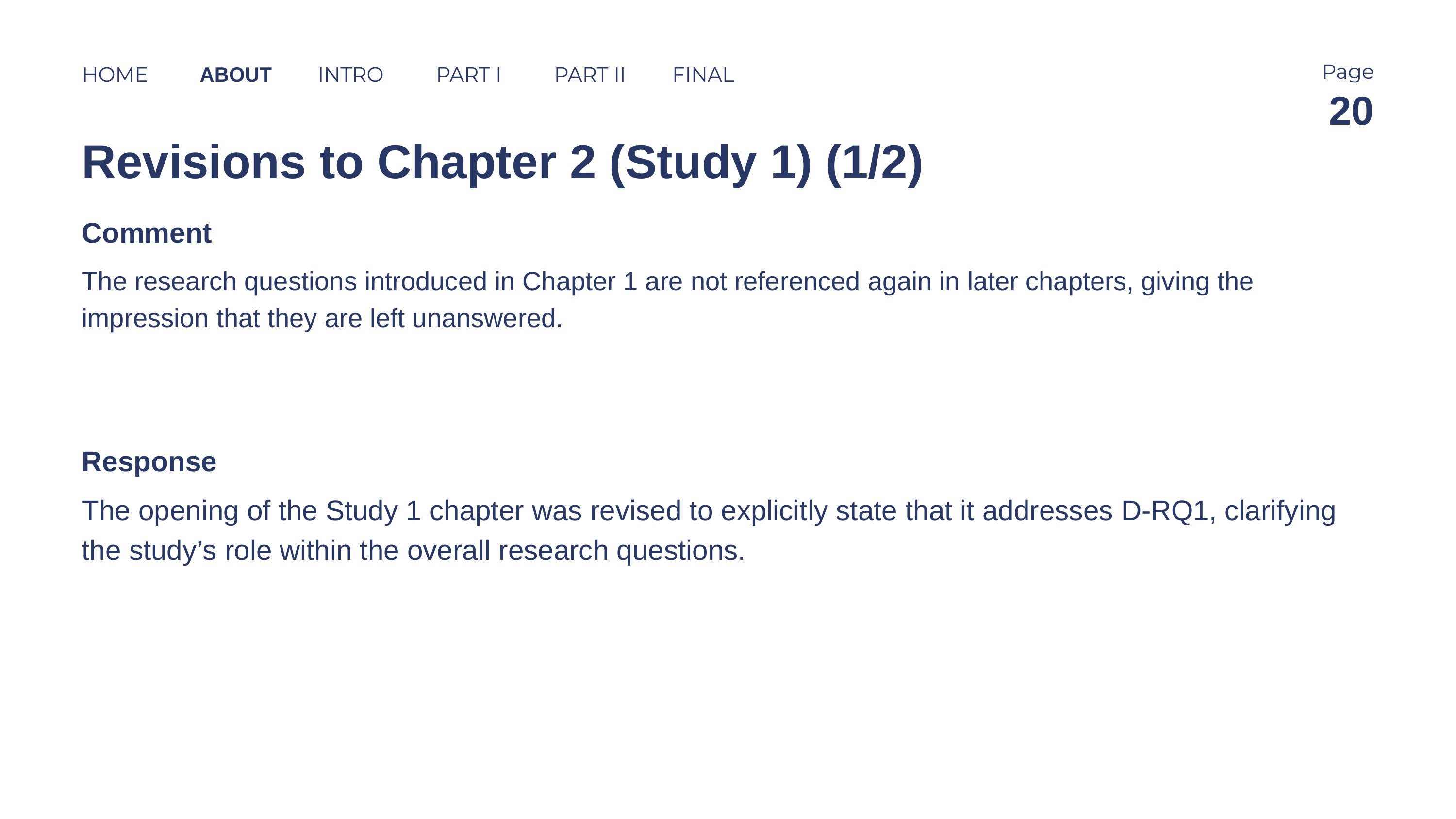

Page
HOME
ABOUT
INTRO
PART I
PART II
FINAL
20
Revisions to Chapter 2 (Study 1) (1/2)
Comment
The research questions introduced in Chapter 1 are not referenced again in later chapters, giving the impression that they are left unanswered.
Response
The opening of the Study 1 chapter was revised to explicitly state that it addresses D-RQ1, clarifying the study’s role within the overall research questions.